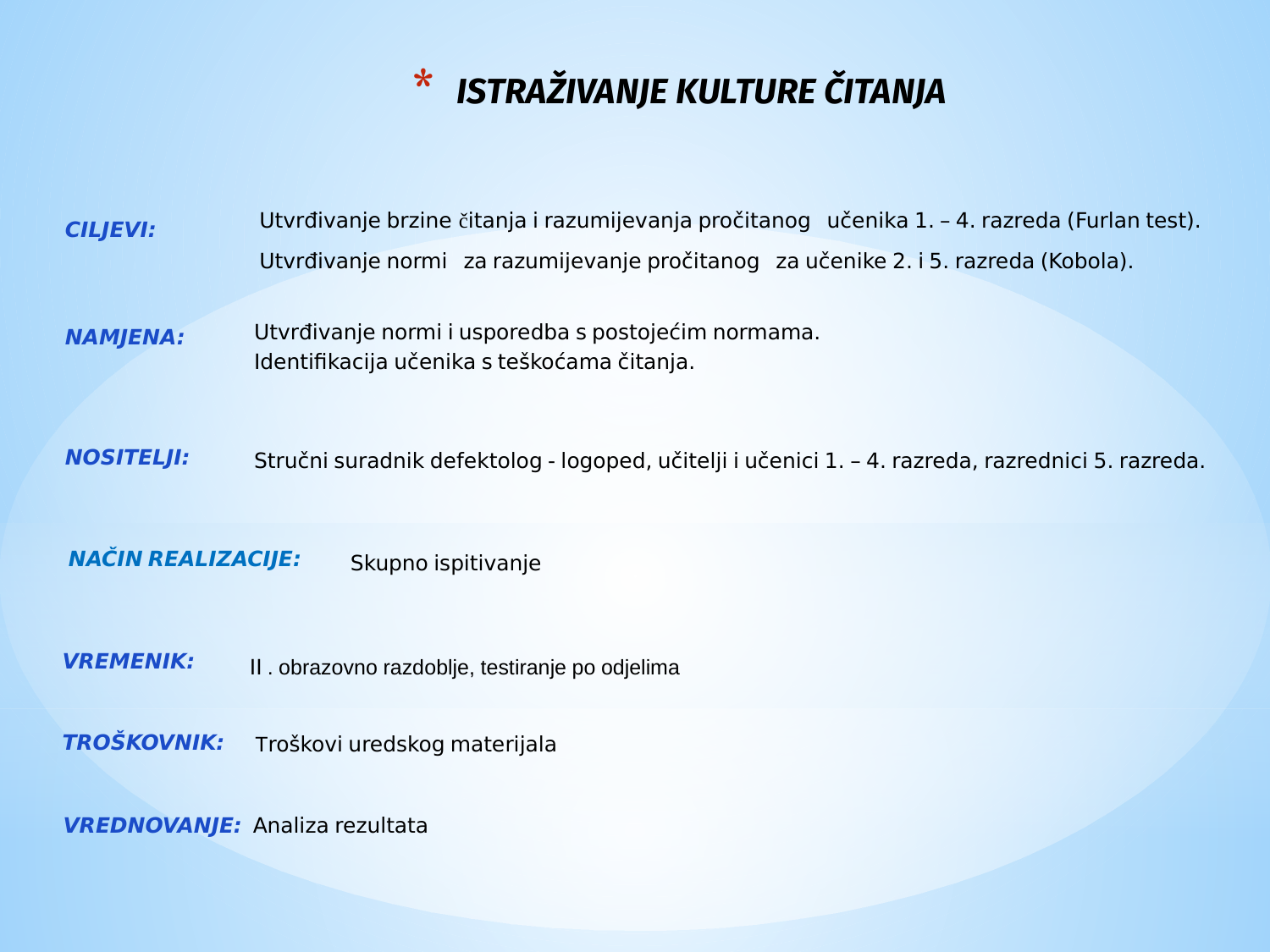

# ISTRAŽIVANJE KULTURE ČITANJA

	Utvrđivanje brzine čitanja i razumijevanja pročitanog   učenika 1. – 4. razreda (Furlan test).
	Utvrđivanje normi   za razumijevanje pročitanog   za učenike 2. i 5. razreda (Kobola).

Utvrđivanje normi i usporedba s postojećim normama.
Identifikacija učenika s teškoćama čitanja.

Stručni suradnik defektolog - logoped, učitelji i učenici 1. – 4. razreda, razrednici 5. razreda.
CILJEVI:

NAMJENA:

NOSITELJI:
NAČIN REALIZACIJE:
Skupno ispitivanje
VREMENIK:

TROŠKOVNIK:
II . obrazovno razdoblje, testiranje po odjelima

	Troškovi uredskog materijala
VREDNOVANJE:  Analiza rezultata